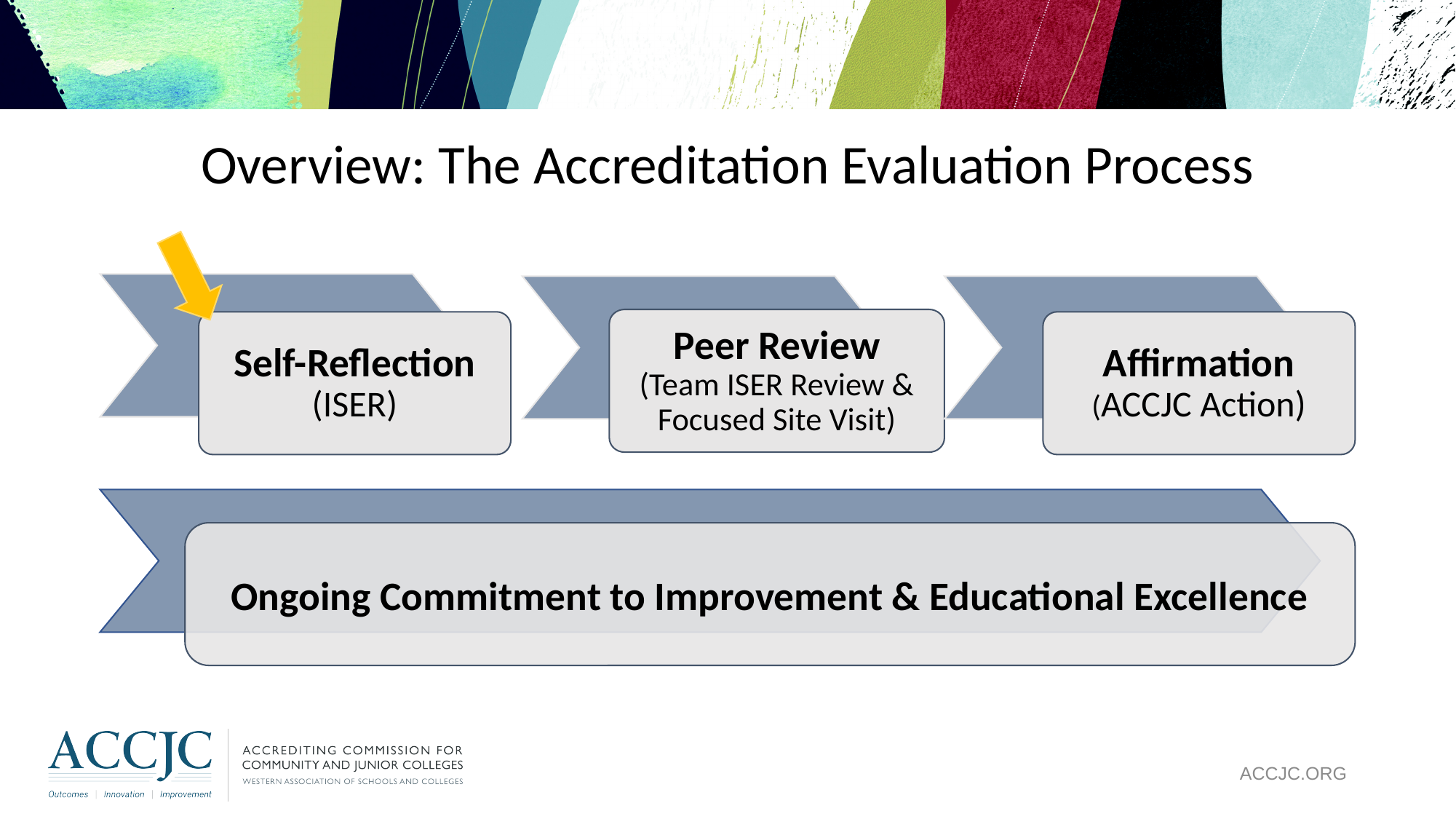

# Overview: The Accreditation Evaluation Process

Peer Review
(Team ISER Review & Focused Site Visit)
Self-Reflection
(ISER)
Affirmation
(ACCJC Action)

Ongoing Commitment to Improvement & Educational Excellence